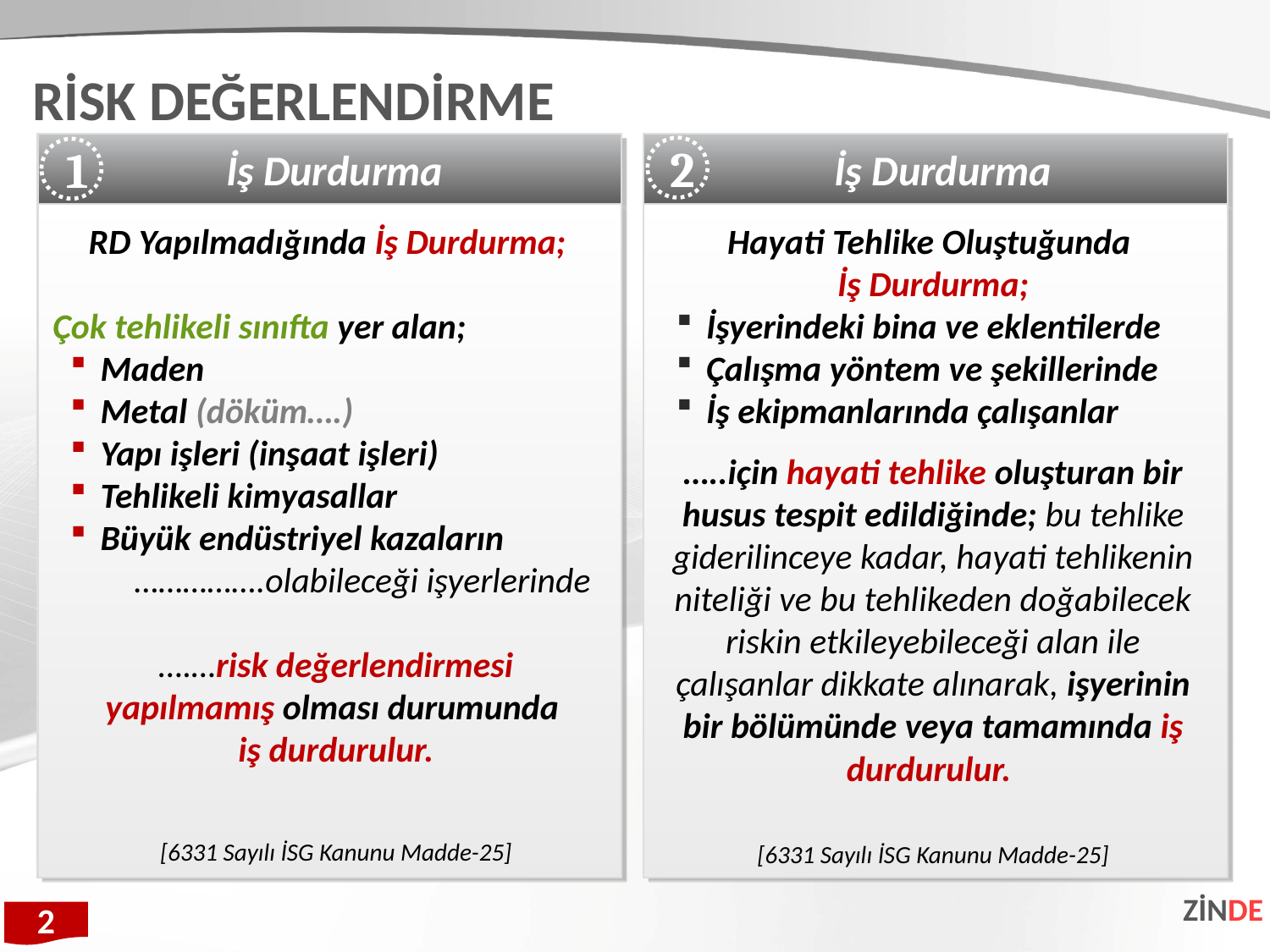

RİSK DEĞERLENDİRME

İş Durdurma
1
RD Yapılmadığında İş Durdurma;

Çok tehlikeli sınıfta yer alan;
Maden
Metal (döküm….)
Yapı işleri (inşaat işleri)
Tehlikeli kimyasallar
Büyük endüstriyel kazaların
        …………….olabileceği işyerlerinde

….…risk değerlendirmesi yapılmamış olması durumunda
iş durdurulur.

[6331 Sayılı İSG Kanunu Madde-25]
İş Durdurma
2
Hayati Tehlike Oluştuğunda
İş Durdurma;
İşyerindeki bina ve eklentilerde
Çalışma yöntem ve şekillerinde
İş ekipmanlarında çalışanlar

…..için hayati tehlike oluşturan bir husus tespit edildiğinde; bu tehlike giderilinceye kadar, hayati tehlikenin niteliği ve bu tehlikeden doğabilecek riskin etkileyebileceği alan ile çalışanlar dikkate alınarak, işyerinin bir bölümünde veya tamamında iş durdurulur.

[6331 Sayılı İSG Kanunu Madde-25]
ZİNDE
2